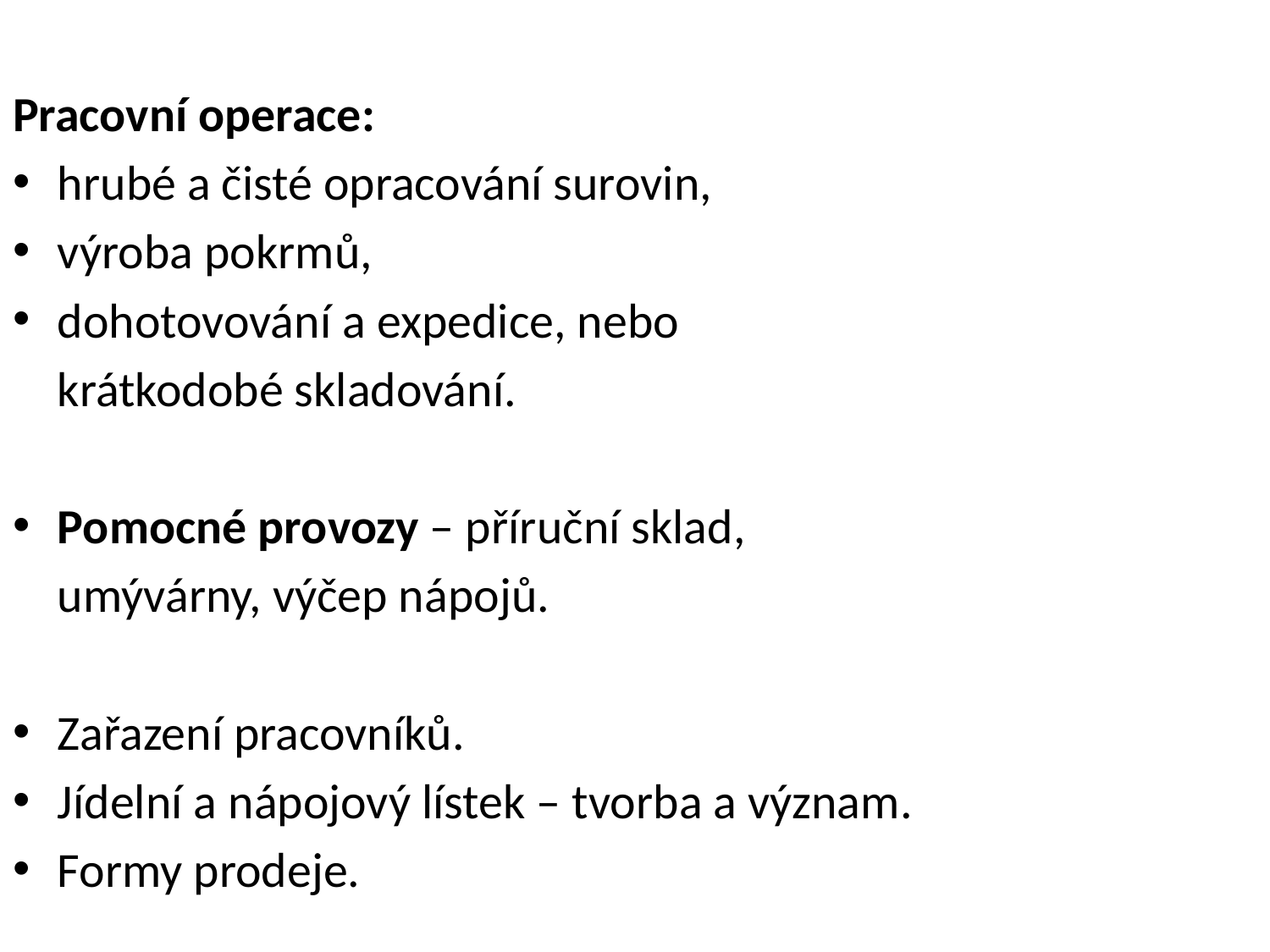

#
Pracovní operace:
hrubé a čisté opracování surovin,
výroba pokrmů,
dohotovování a expedice, nebo
	krátkodobé skladování.

Pomocné provozy – příruční sklad,
	umývárny, výčep nápojů.

Zařazení pracovníků.
Jídelní a nápojový lístek – tvorba a význam.
Formy prodeje.